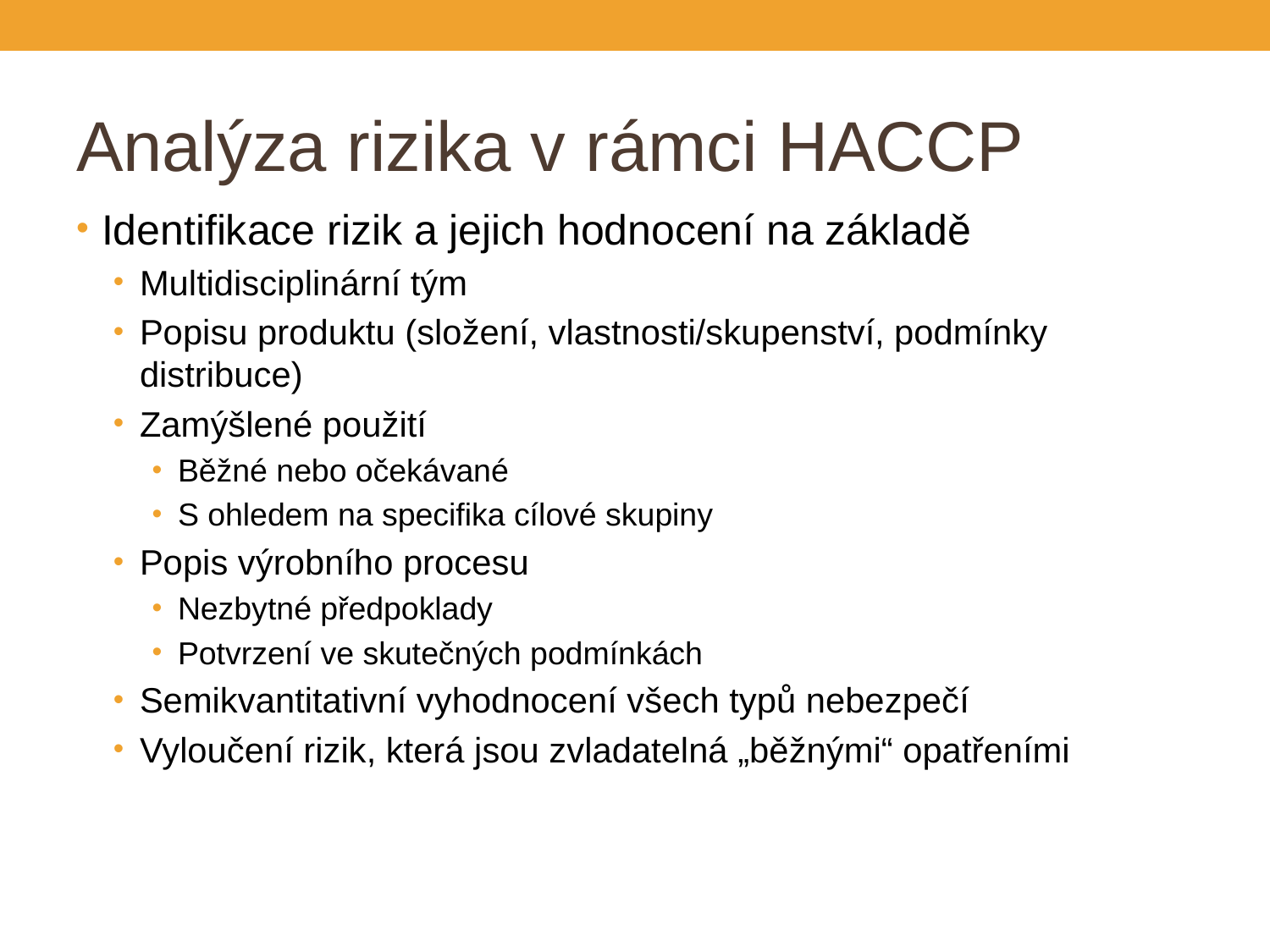

# Analýza rizika v rámci HACCP
Identifikace rizik a jejich hodnocení na základě
Multidisciplinární tým
Popisu produktu (složení, vlastnosti/skupenství, podmínky distribuce)
Zamýšlené použití
Běžné nebo očekávané
S ohledem na specifika cílové skupiny
Popis výrobního procesu
Nezbytné předpoklady
Potvrzení ve skutečných podmínkách
Semikvantitativní vyhodnocení všech typů nebezpečí
Vyloučení rizik, která jsou zvladatelná „běžnými“ opatřeními